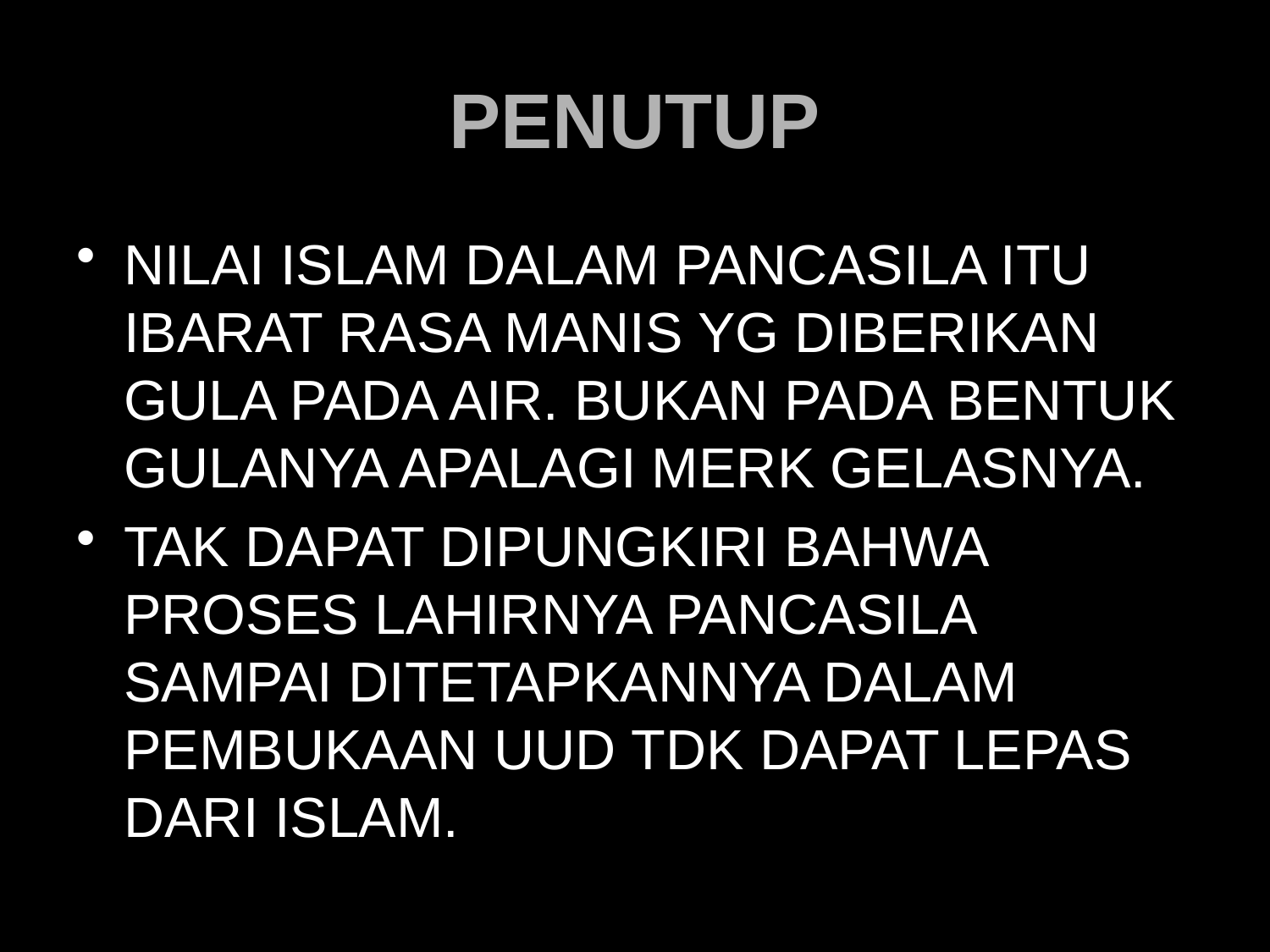

# PENUTUP
NILAI ISLAM DALAM PANCASILA ITU IBARAT RASA MANIS YG DIBERIKAN GULA PADA AIR. BUKAN PADA BENTUK GULANYA APALAGI MERK GELASNYA.
TAK DAPAT DIPUNGKIRI BAHWA PROSES LAHIRNYA PANCASILA SAMPAI DITETAPKANNYA DALAM PEMBUKAAN UUD TDK DAPAT LEPAS DARI ISLAM.